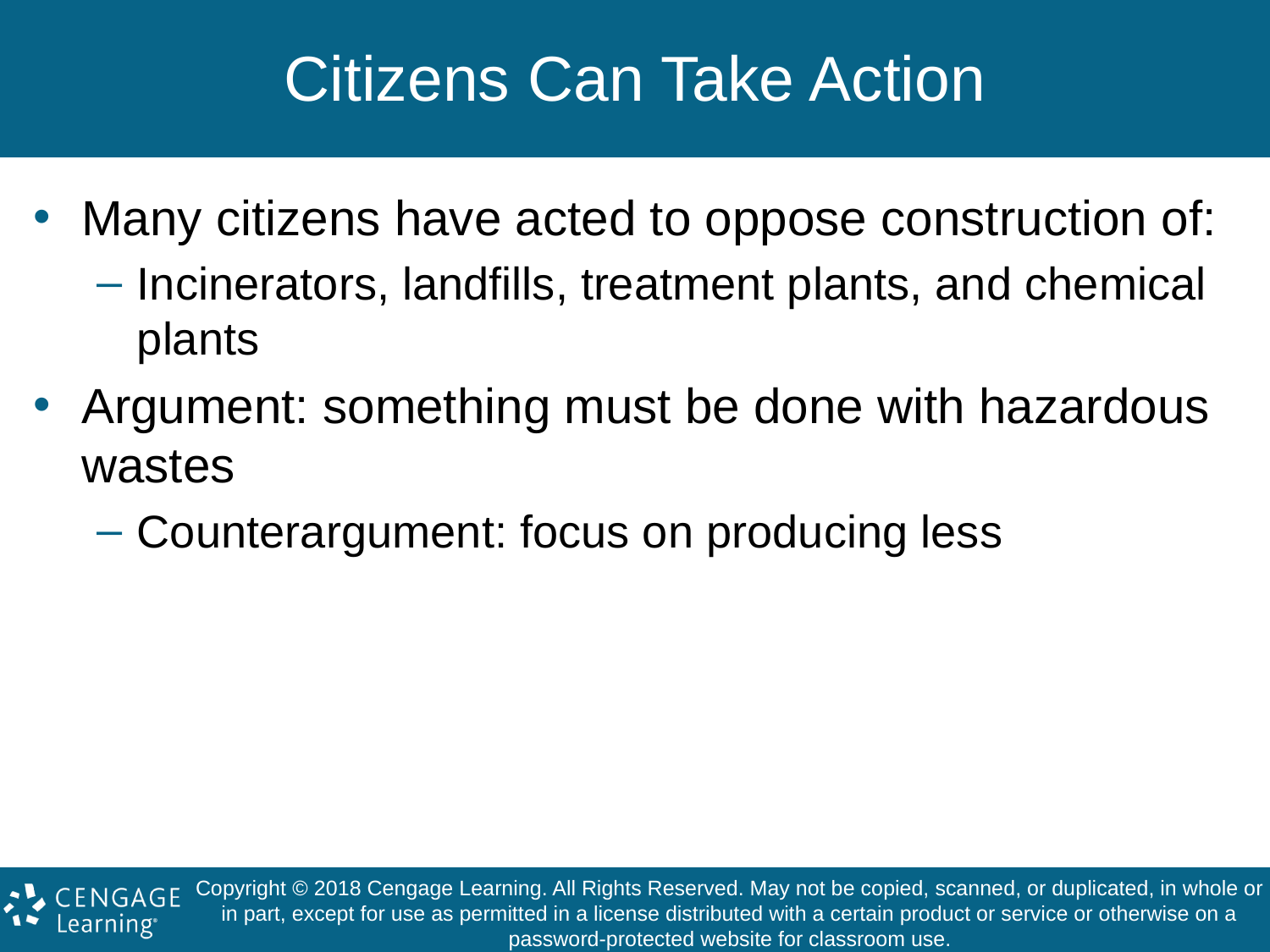

# Citizens Can Take Action
Many citizens have acted to oppose construction of:
Incinerators, landfills, treatment plants, and chemical plants
Argument: something must be done with hazardous wastes
Counterargument: focus on producing less